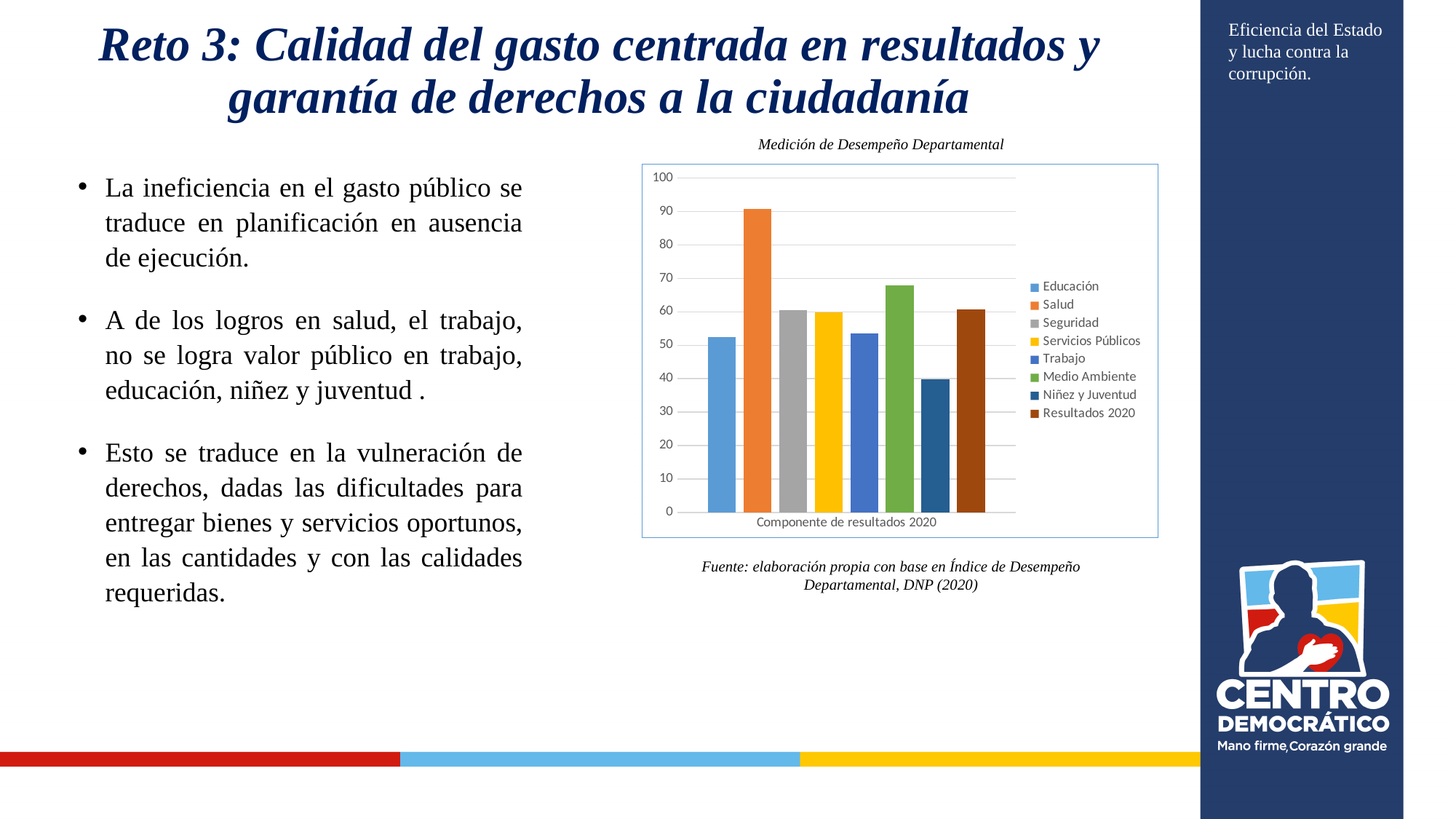

# Reto 3: Calidad del gasto centrada en resultados y garantía de derechos a la ciudadanía
Eficiencia del Estado y lucha contra la corrupción.
Medición de Desempeño Departamental
La ineficiencia en el gasto público se traduce en planificación en ausencia de ejecución.
A de los logros en salud, el trabajo, no se logra valor público en trabajo, educación, niñez y juventud .
Esto se traduce en la vulneración de derechos, dadas las dificultades para entregar bienes y servicios oportunos, en las cantidades y con las calidades requeridas.

### Chart

| Category | Educación  | Salud  | Seguridad  | Servicios Públicos  | Trabajo  | Medio Ambiente  | Niñez y Juventud  | Resultados 2020 |
|---|---|---|---|---|---|---|---|---|
| Componente de resultados 2020 | 52.53 | 90.69 | 60.6 | 59.79 | 53.5 | 67.91 | 39.88 | 60.7 |
Fuente: elaboración propia con base en Índice de Desempeño Departamental, DNP (2020)